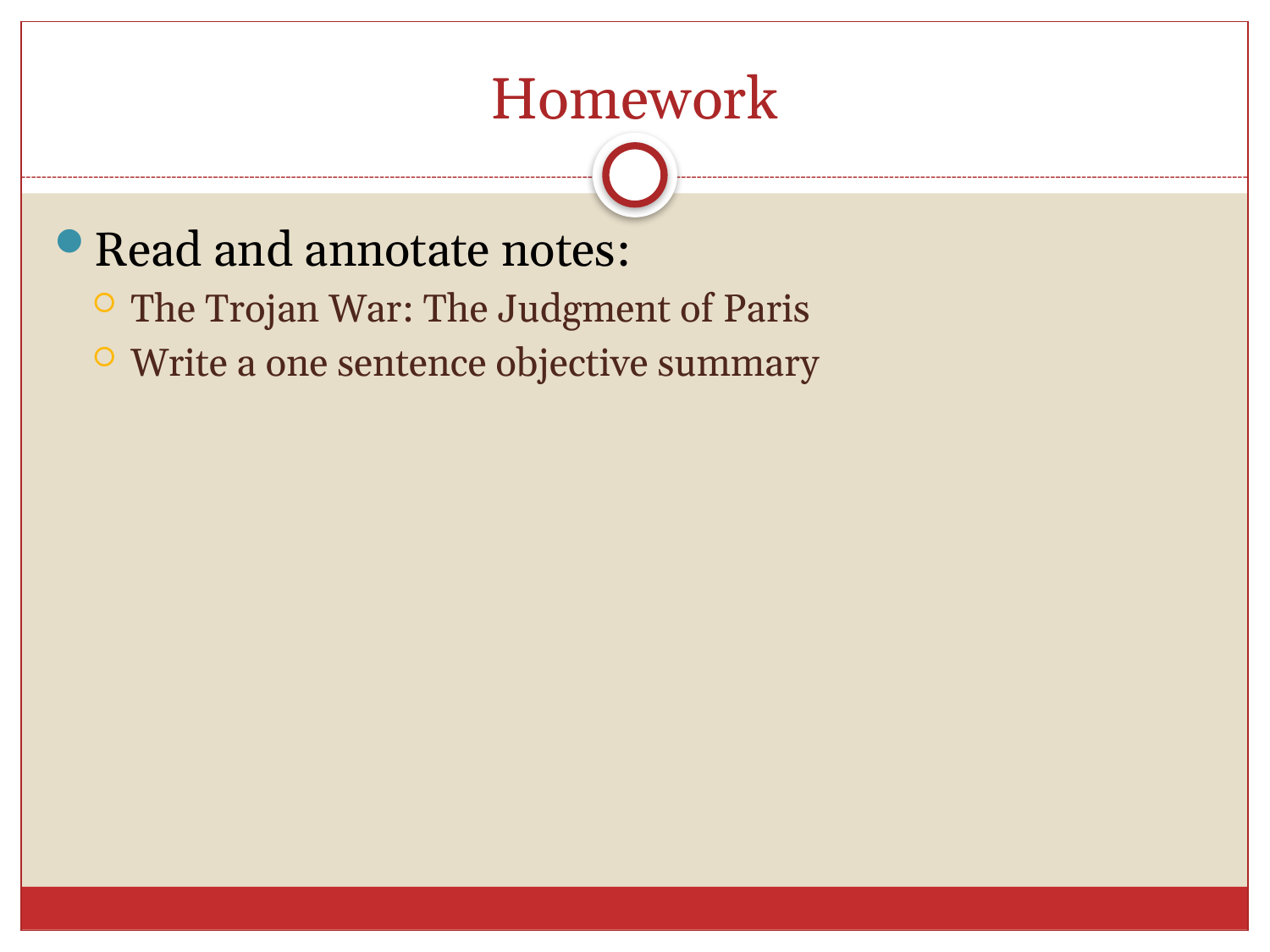

# Homework
Read and annotate notes:
The Trojan War: The Judgment of Paris
Write a one sentence objective summary